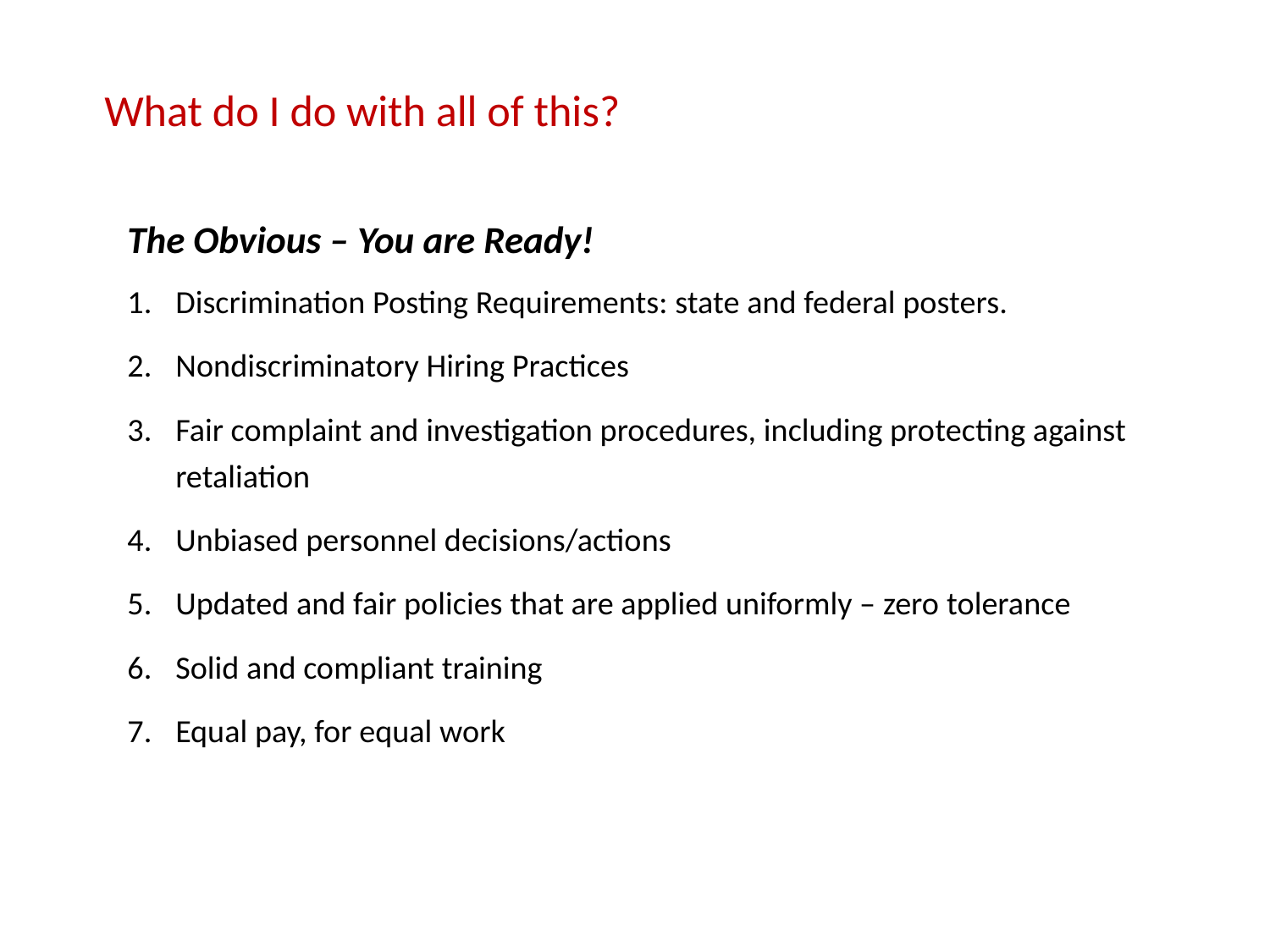

# What do I do with all of this?
The Obvious – You are Ready!

Discrimination Posting Requirements: state and federal posters.

Nondiscriminatory Hiring Practices

Fair complaint and investigation procedures, including protecting against retaliation

Unbiased personnel decisions/actions

Updated and fair policies that are applied uniformly – zero tolerance

Solid and compliant training

Equal pay, for equal work